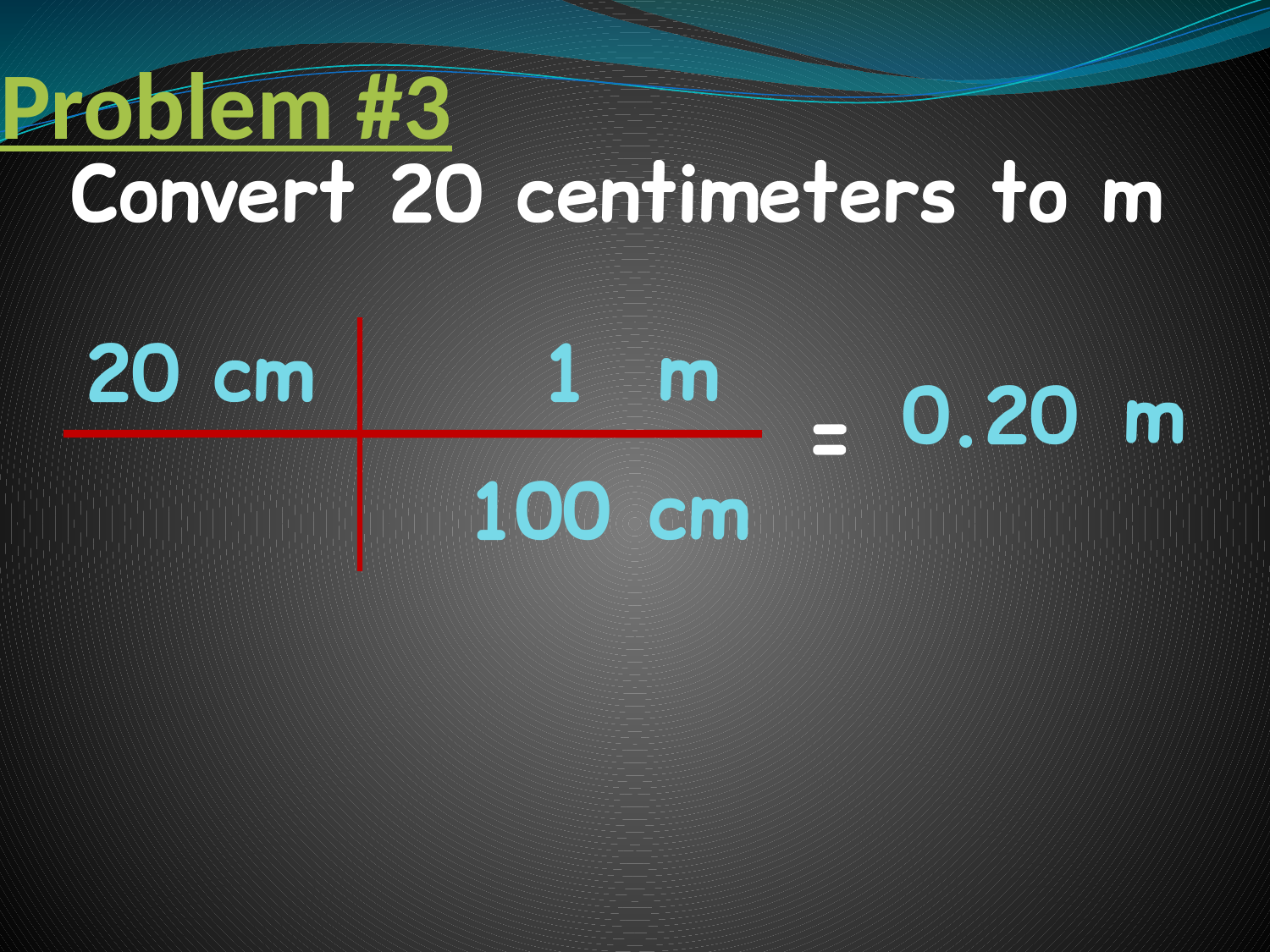

# Problem #3
Convert 20 centimeters to m
m
20 cm
1
m
0.20
=
100
cm